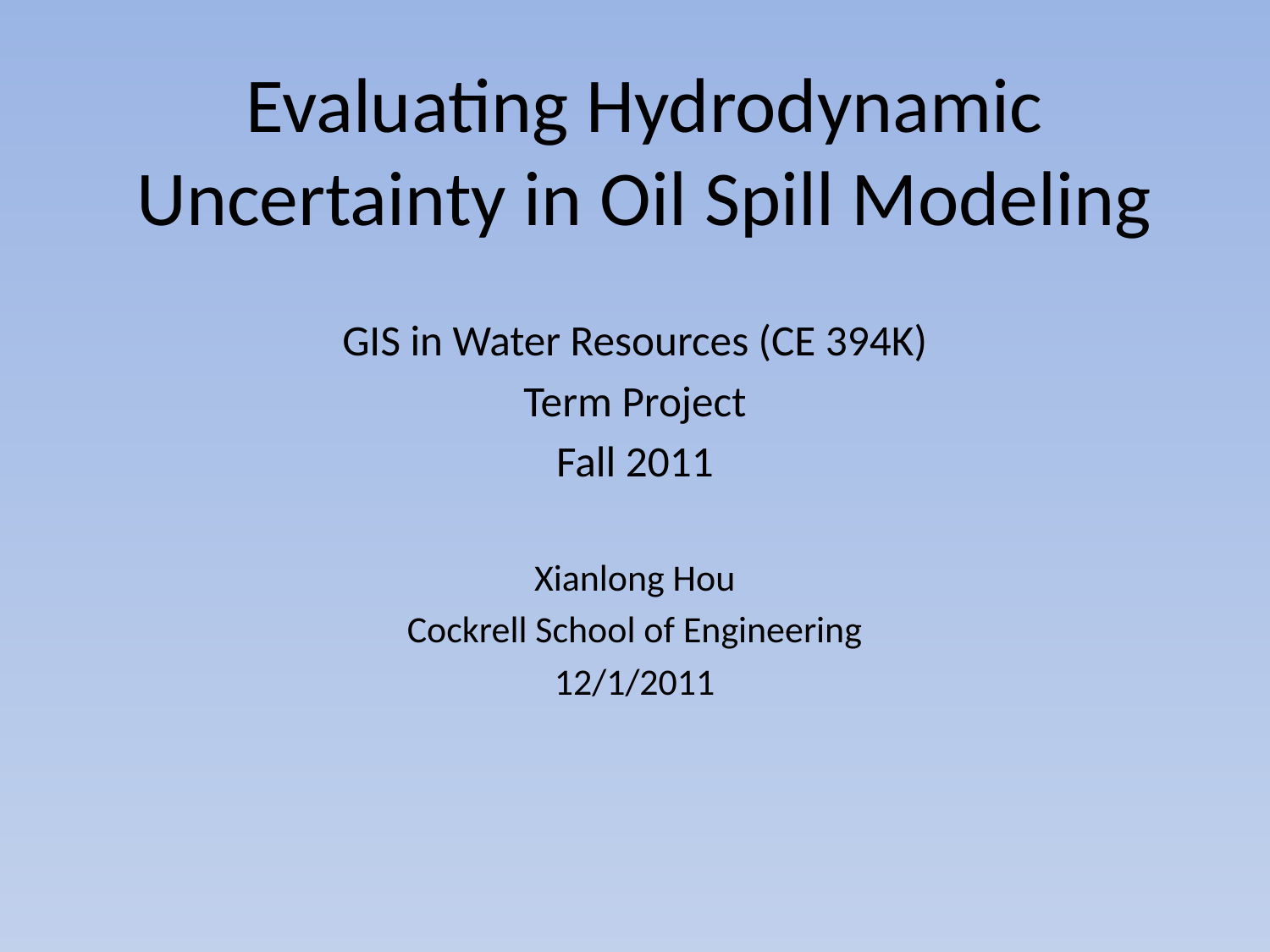

# Evaluating Hydrodynamic Uncertainty in Oil Spill Modeling
GIS in Water Resources (CE 394K)
Term Project
Fall 2011

Xianlong Hou
Cockrell School of Engineering
12/1/2011